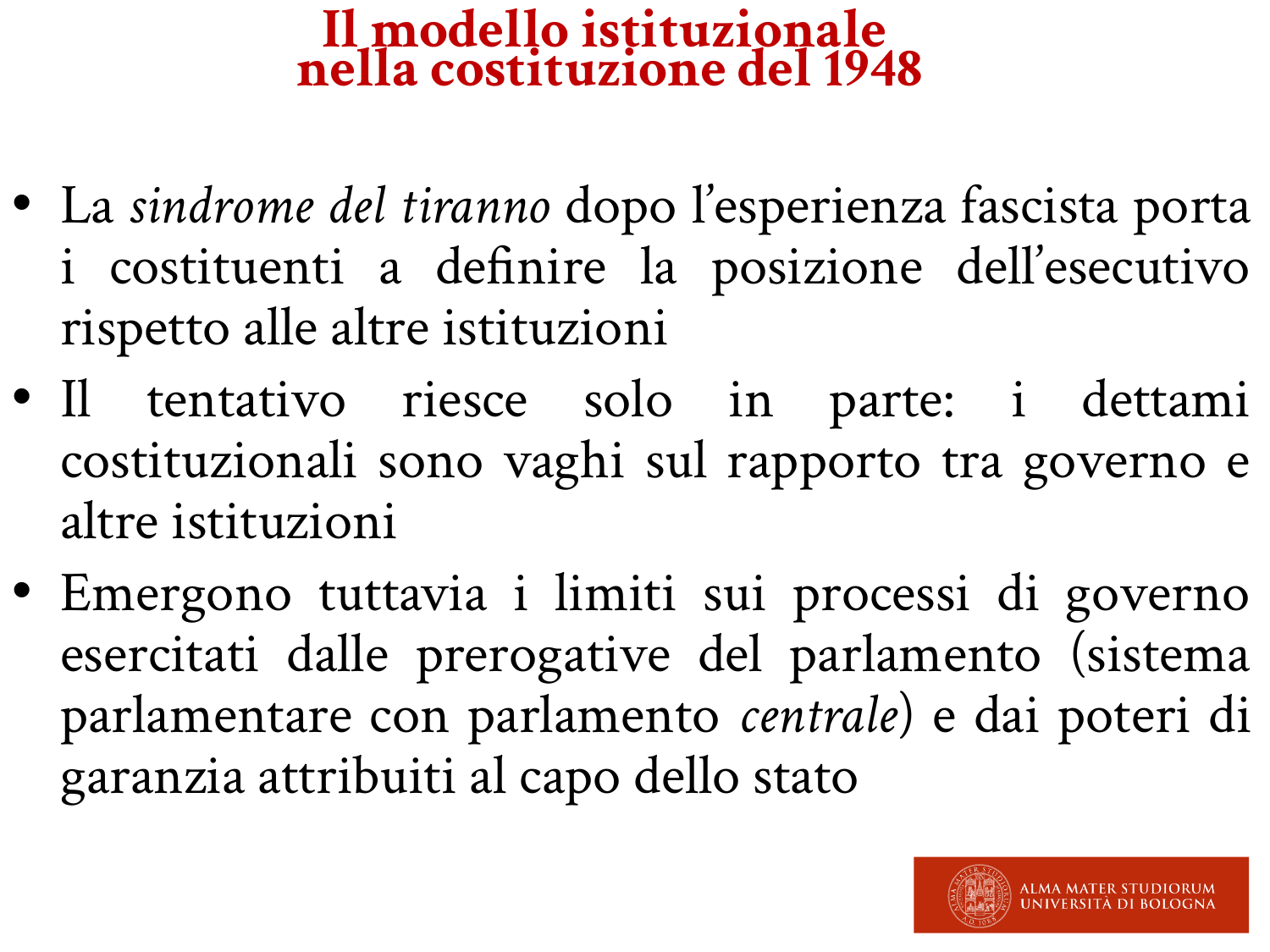

Il modello istituzionale
nella costituzione del 1948

La sindrome del tiranno dopo l’esperienza fascista porta i costituenti a definire la posizione dell’esecutivo rispetto alle altre istituzioni
Il tentativo riesce solo in parte: i dettami costituzionali sono vaghi sul rapporto tra governo e altre istituzioni
Emergono tuttavia i limiti sui processi di governo esercitati dalle prerogative del parlamento (sistema parlamentare con parlamento centrale) e dai poteri di garanzia attribuiti al capo dello stato